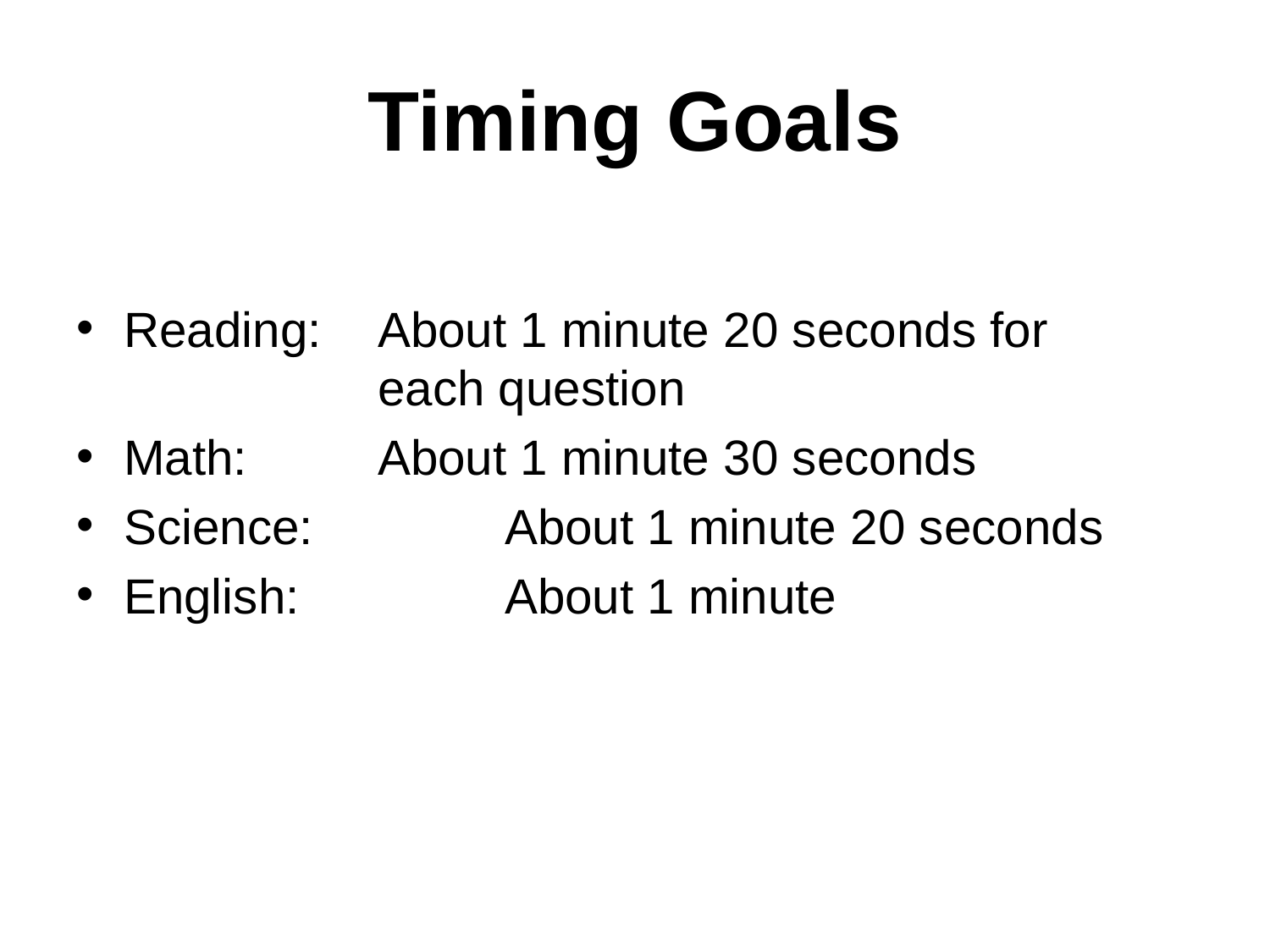

# Timing Goals

Reading:  	About 1 minute 20 seconds for 			each question
Math:		About 1 minute 30 seconds
Science:		About 1 minute 20 seconds
English:		About 1 minute